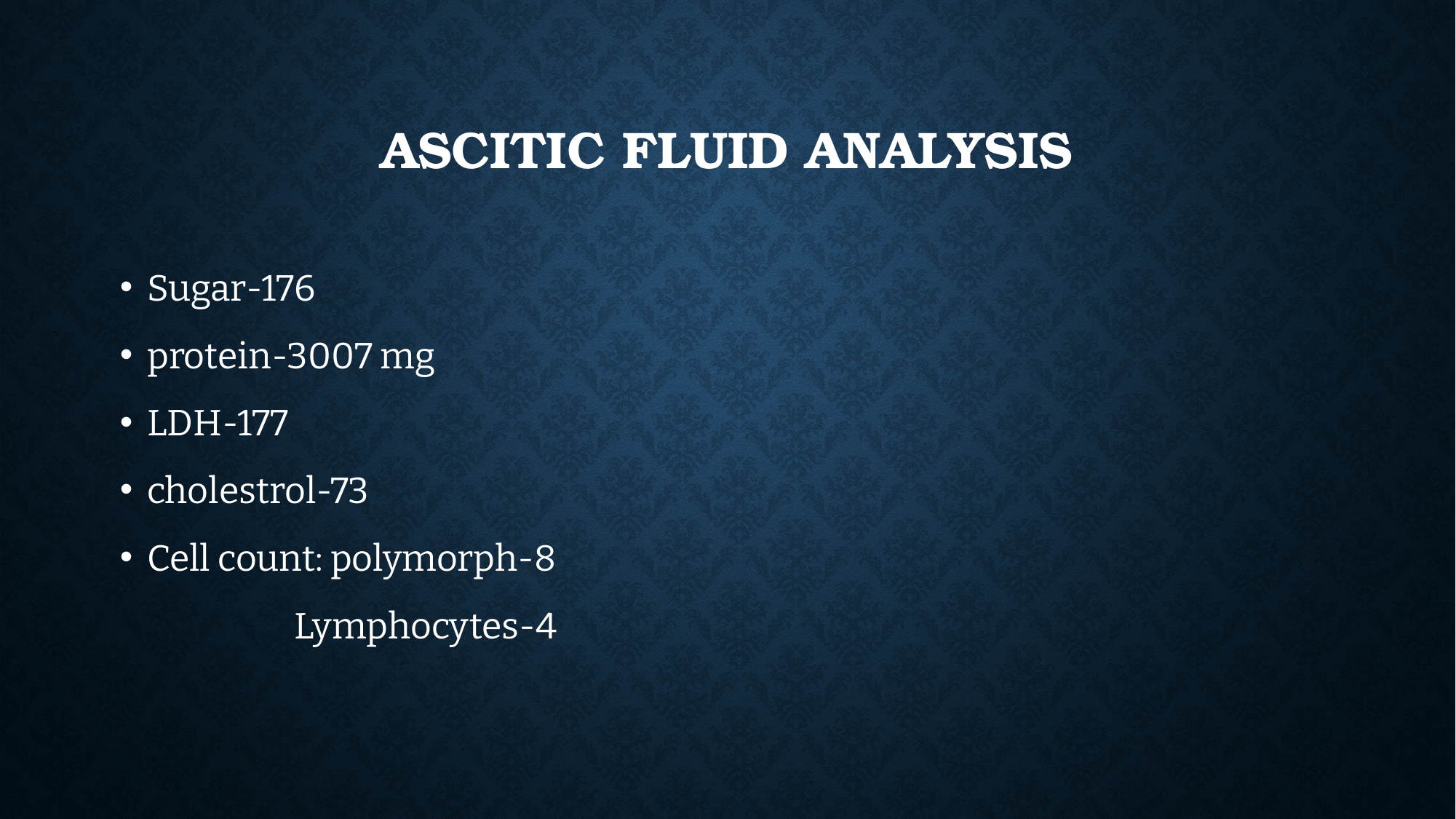

# Ascitic Fluid ANALYSIS
Sugar-176
protein-3007 mg
LDH-177
cholestrol-73
Cell count: polymorph-8
                        Lymphocytes-4